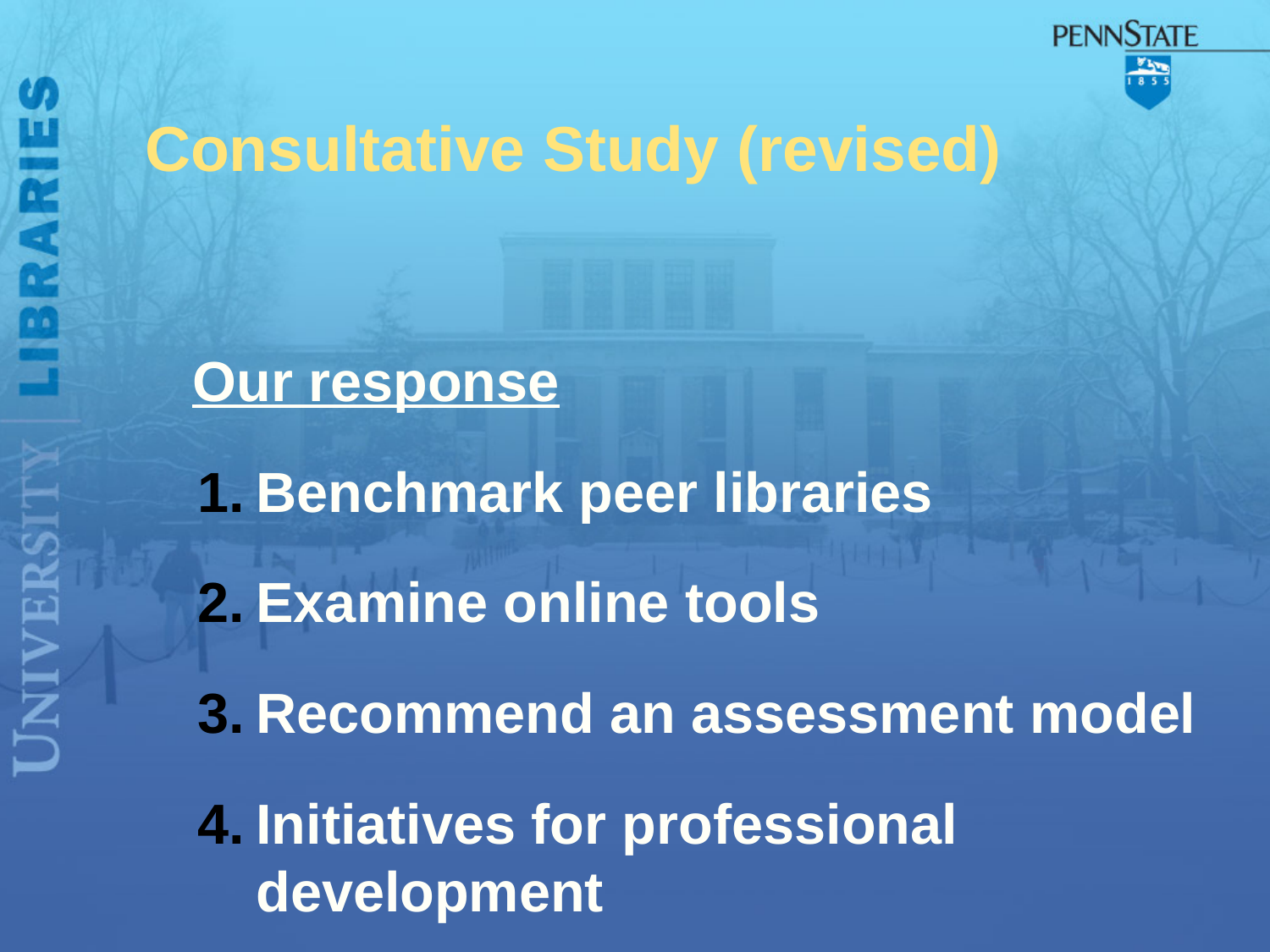

# Consultative Study (revised)
Our response
Benchmark peer libraries
Examine online tools
Recommend an assessment model
Initiatives for professional development